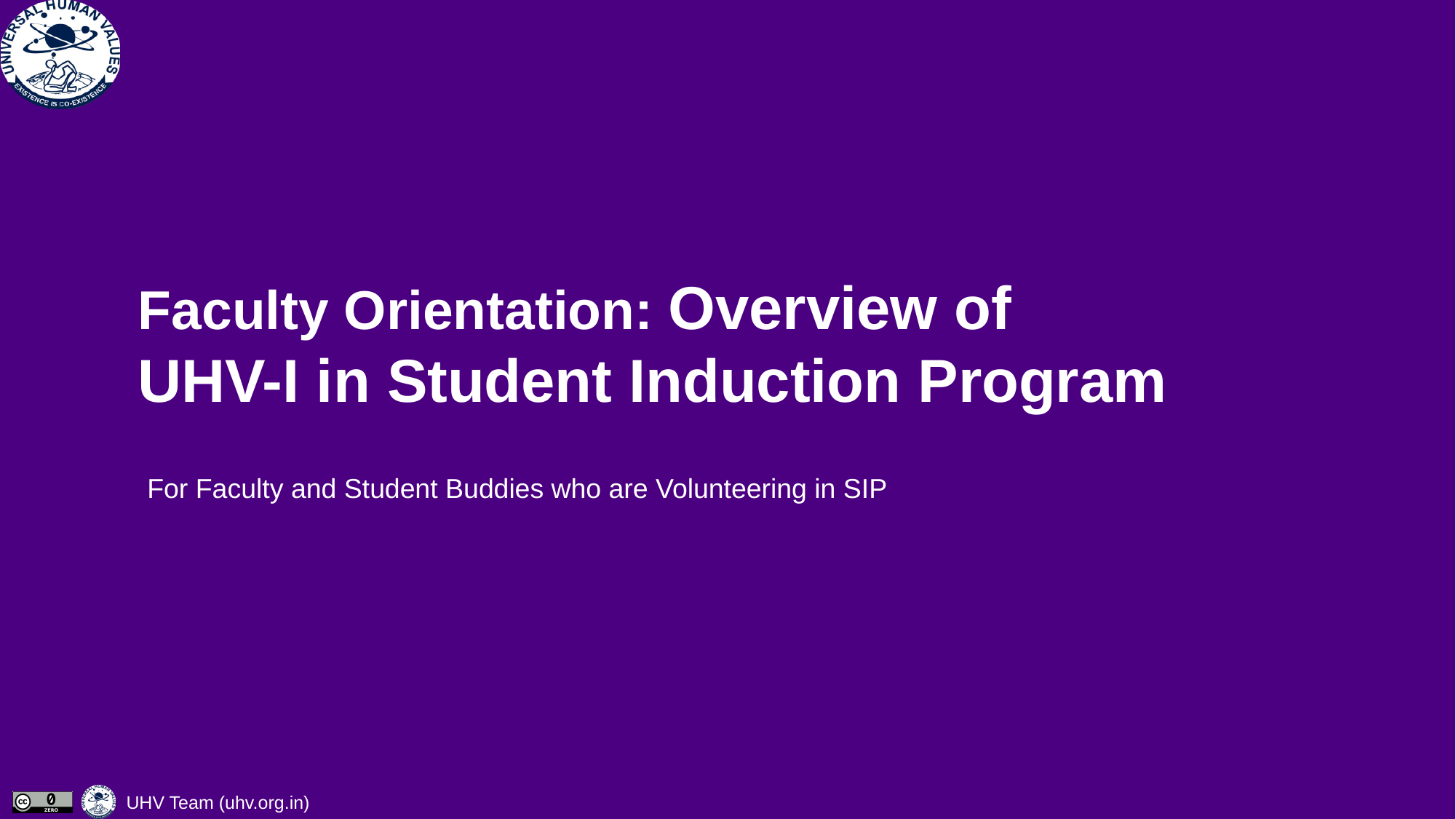

# Faculty Orientation: Overview of UHV-I in Student Induction Program
For Faculty and Student Buddies who are Volunteering in SIP